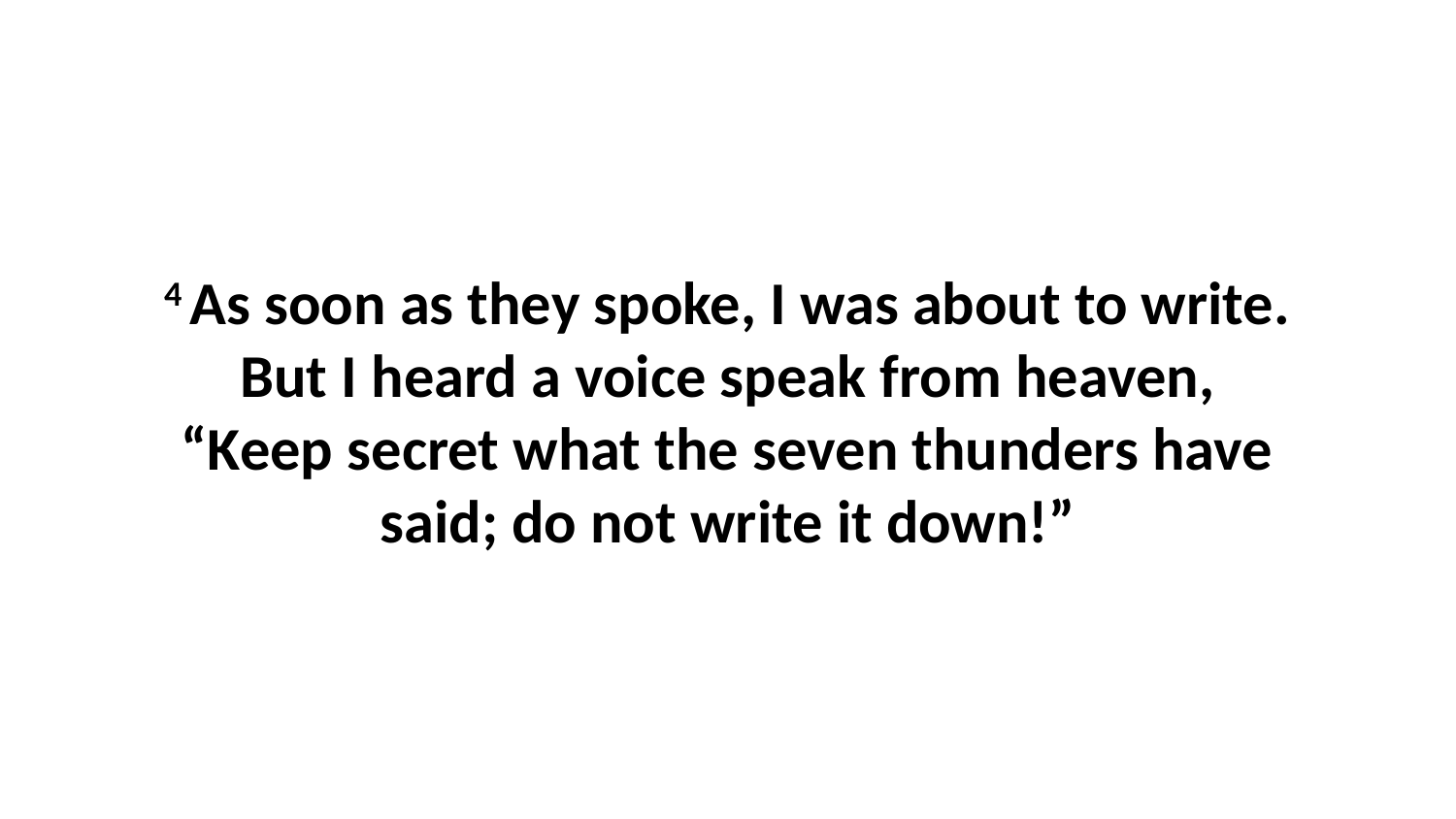

4 As soon as they spoke, I was about to write. But I heard a voice speak from heaven, “Keep secret what the seven thunders have said; do not write it down!”